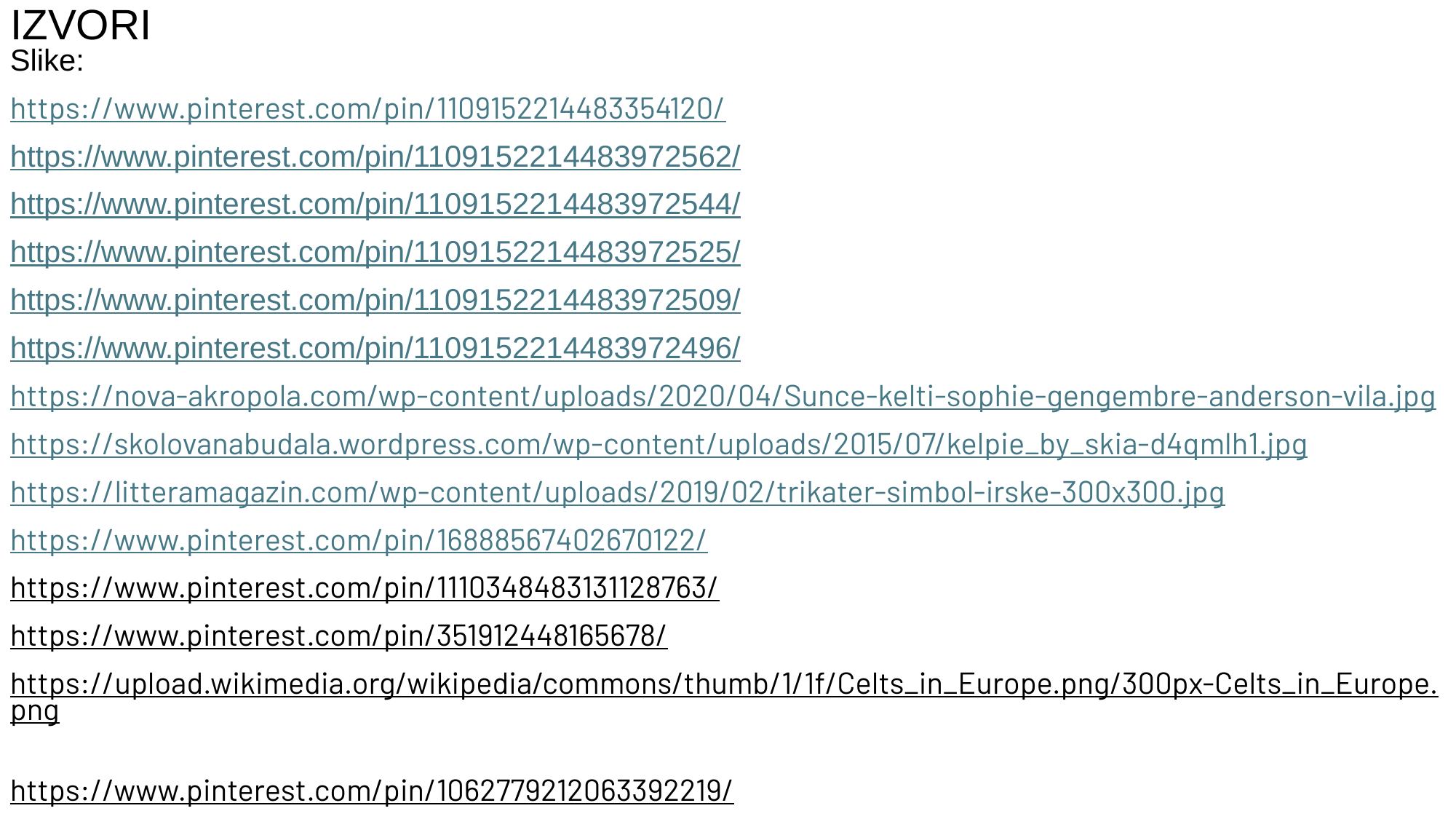

# IZVORI
Slike:
https://www.pinterest.com/pin/1109152214483354120/
https://www.pinterest.com/pin/1109152214483972562/
https://www.pinterest.com/pin/1109152214483972544/
https://www.pinterest.com/pin/1109152214483972525/
https://www.pinterest.com/pin/1109152214483972509/
https://www.pinterest.com/pin/1109152214483972496/
https://nova-akropola.com/wp-content/uploads/2020/04/Sunce-kelti-sophie-gengembre-anderson-vila.jpg
https://skolovanabudala.wordpress.com/wp-content/uploads/2015/07/kelpie_by_skia-d4qmlh1.jpg
https://litteramagazin.com/wp-content/uploads/2019/02/trikater-simbol-irske-300x300.jpg
https://www.pinterest.com/pin/16888567402670122/
https://www.pinterest.com/pin/1110348483131128763/
https://www.pinterest.com/pin/351912448165678/
https://upload.wikimedia.org/wikipedia/commons/thumb/1/1f/Celts_in_Europe.png/300px-Celts_in_Europe.png
https://www.pinterest.com/pin/1062779212063392219/